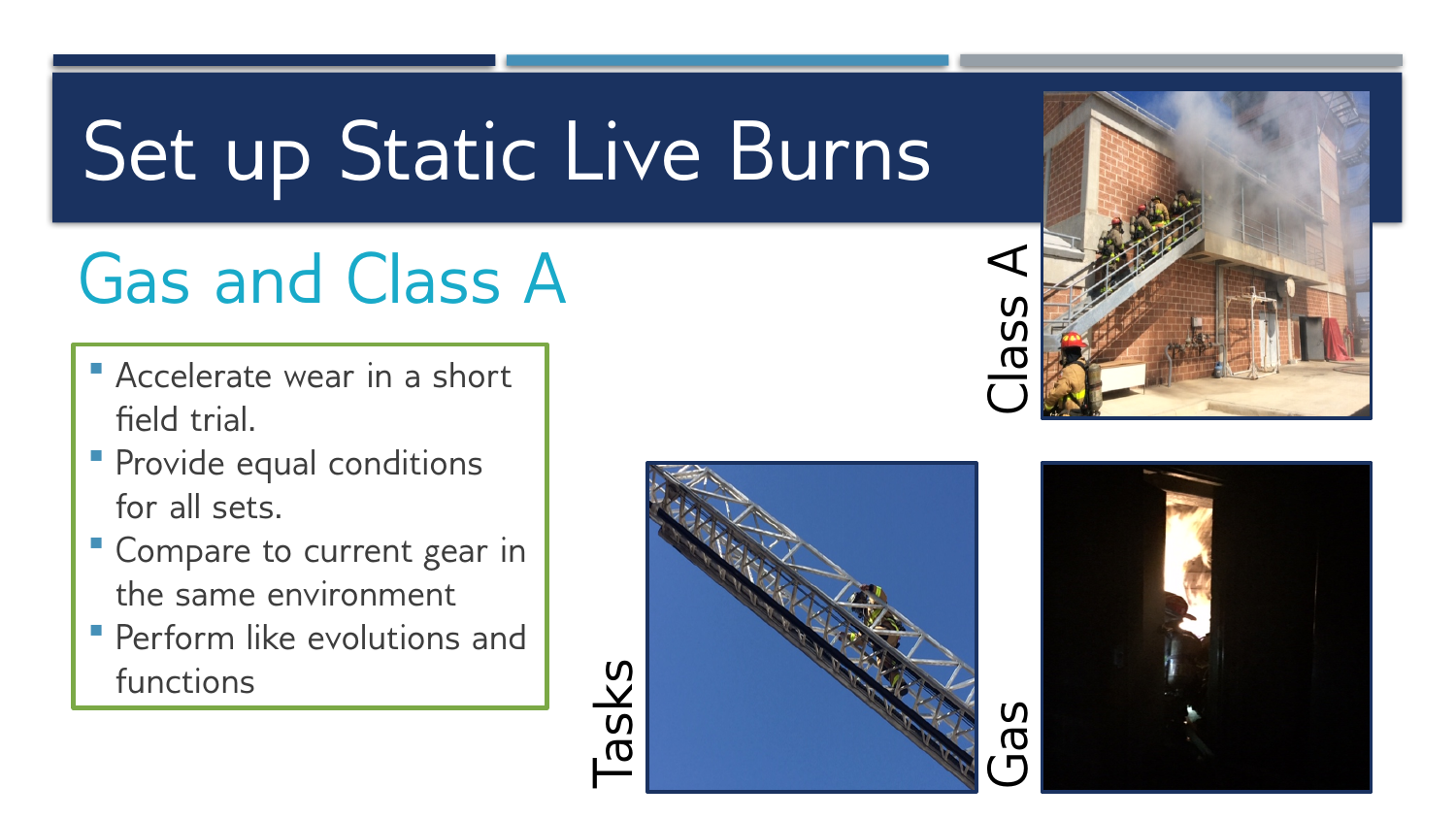

# Set up Static Live Burns
Tasks
Gas
Class A
Gas and Class A
Job tasks
Accelerate wear in a short field trial.
Provide equal conditions for all sets.
Compare to current gear in the same environment
Perform like evolutions and functions
Gas Fire